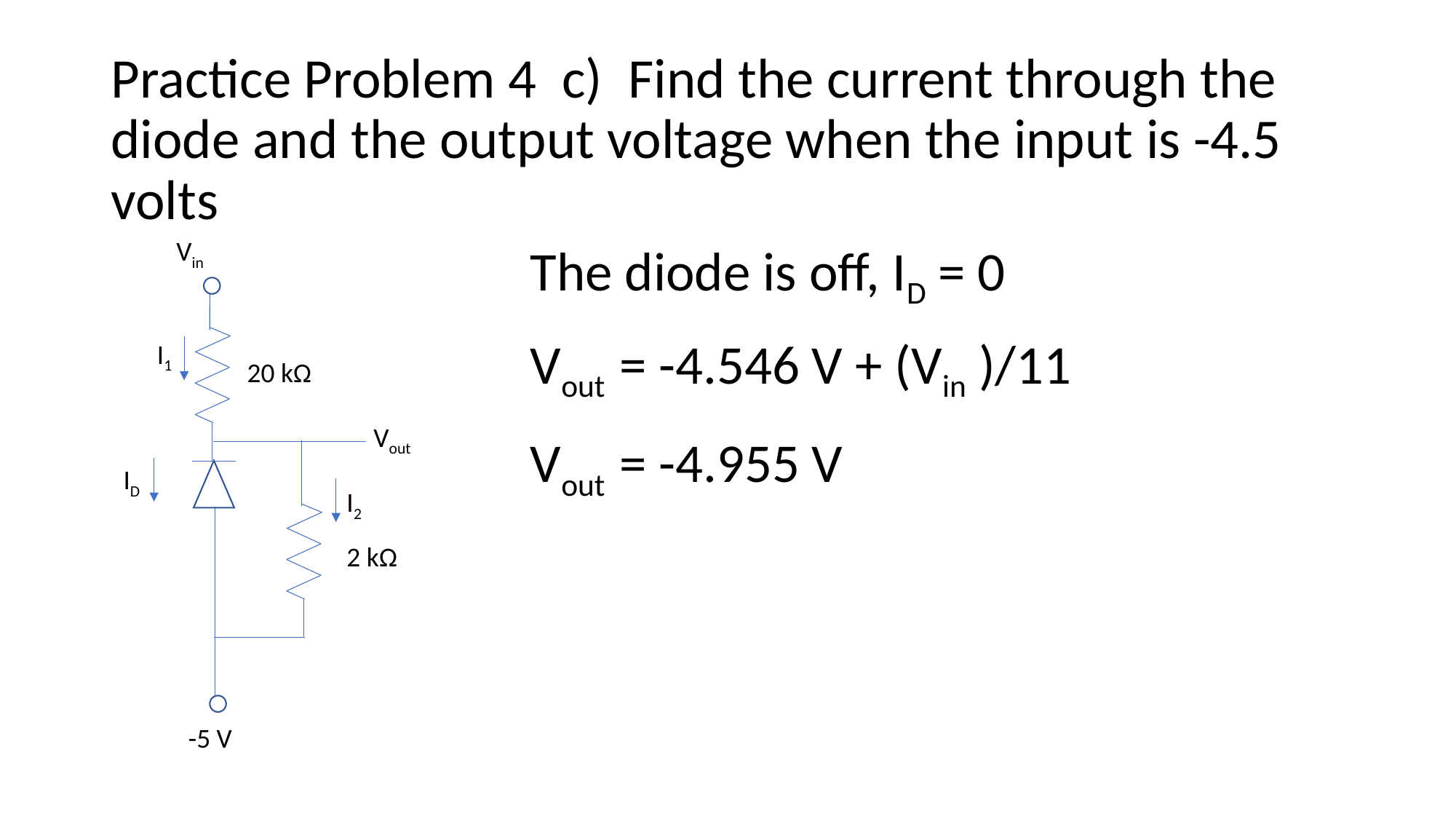

# Practice Problem 4  c)  Find the current through the diode and the output voltage when the input is -4.5 volts
The diode is off, ID = 0
Vin

20 kΩ
Vout
ID

-5 V
2 kΩ
I1
I2
Vout  = -4.546 V + (Vin )/11
Vout  = -4.955 V